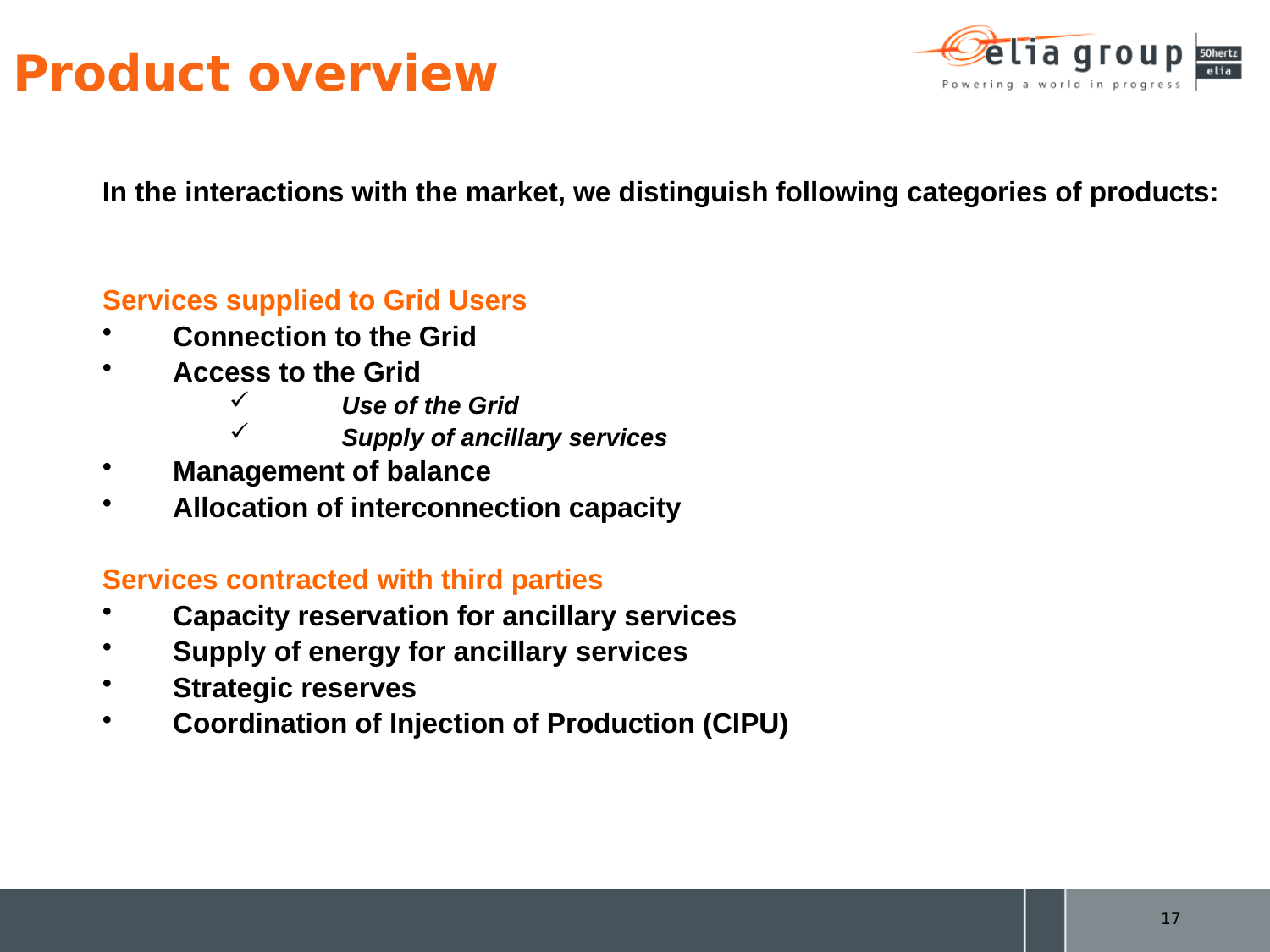

Product overview
In the interactions with the market, we distinguish following categories of products:

Services supplied to Grid Users
Connection to the Grid
Access to the Grid
Use of the Grid
Supply of ancillary services
Management of balance
Allocation of interconnection capacity

Services contracted with third parties
Capacity reservation for ancillary services
Supply of energy for ancillary services
Strategic reserves
Coordination of Injection of Production (CIPU)

17